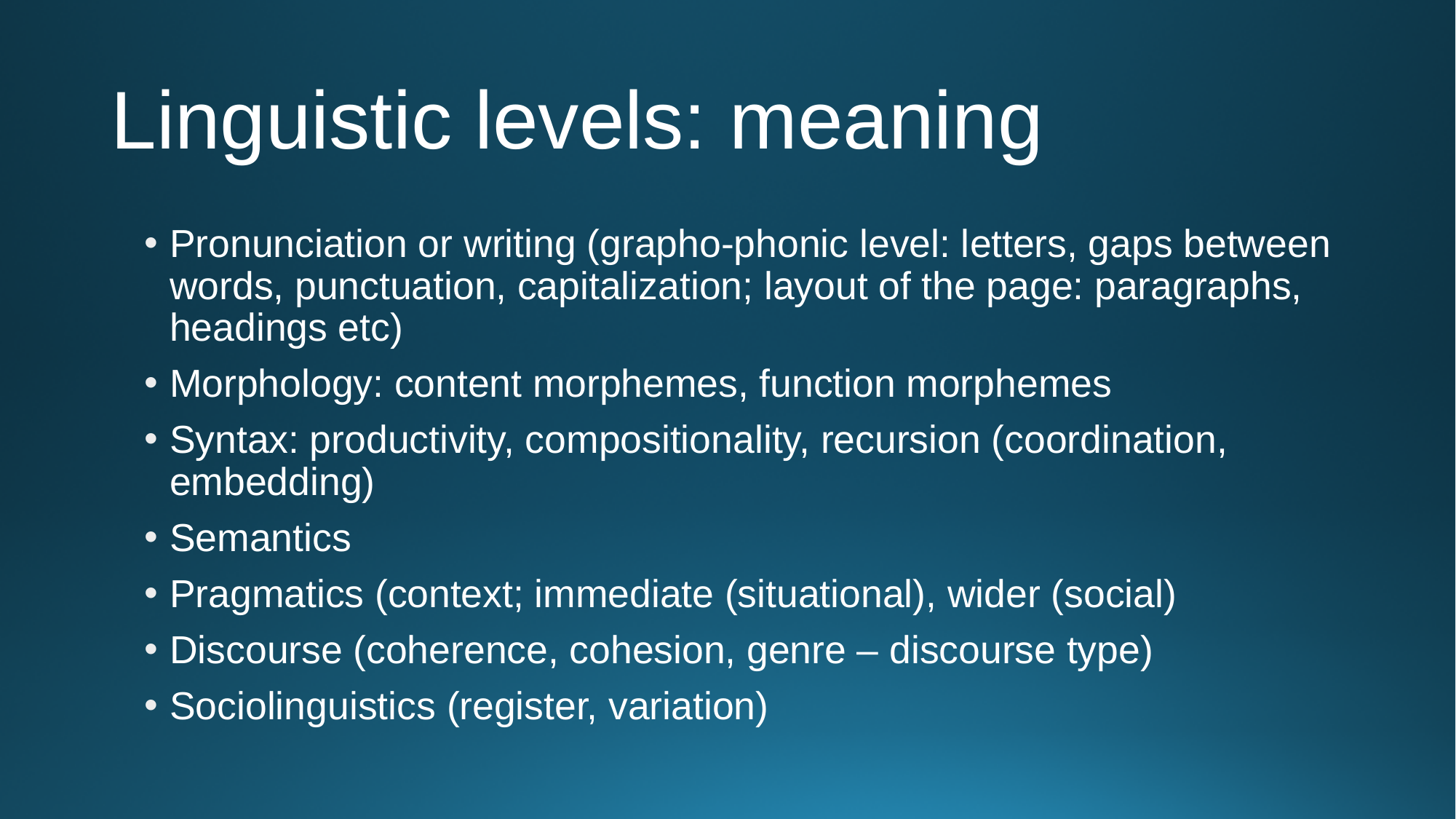

# Linguistic levels: meaning
Pronunciation or writing (grapho-phonic level: letters, gaps between words, punctuation, capitalization; layout of the page: paragraphs, headings etc)
Morphology: content morphemes, function morphemes
Syntax: productivity, compositionality, recursion (coordination, embedding)
Semantics
Pragmatics (context; immediate (situational), wider (social)
Discourse (coherence, cohesion, genre – discourse type)
Sociolinguistics (register, variation)